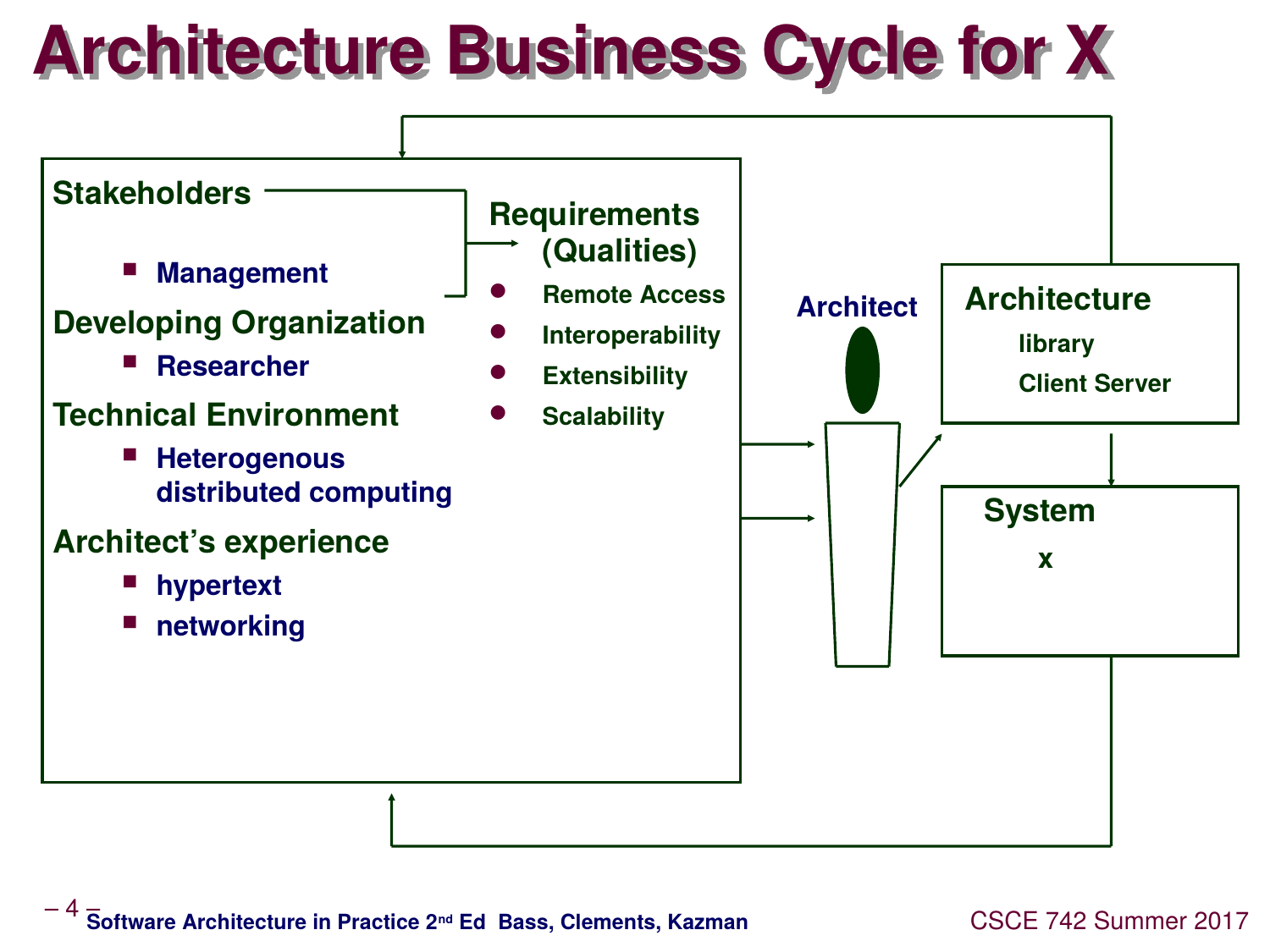

# Architecture Business Cycle for X

Stakeholders
Management
Developing Organization
Researcher
Technical Environment
Heterogenous distributed computing
Architect’s experience
hypertext
networking

Requirements (Qualities)
Remote Access
Interoperability
Extensibility
Scalability

Architecture
	library
	Client Server

Architect

System
	x

Software Architecture in Practice 2nd Ed  Bass, Clements, Kazman